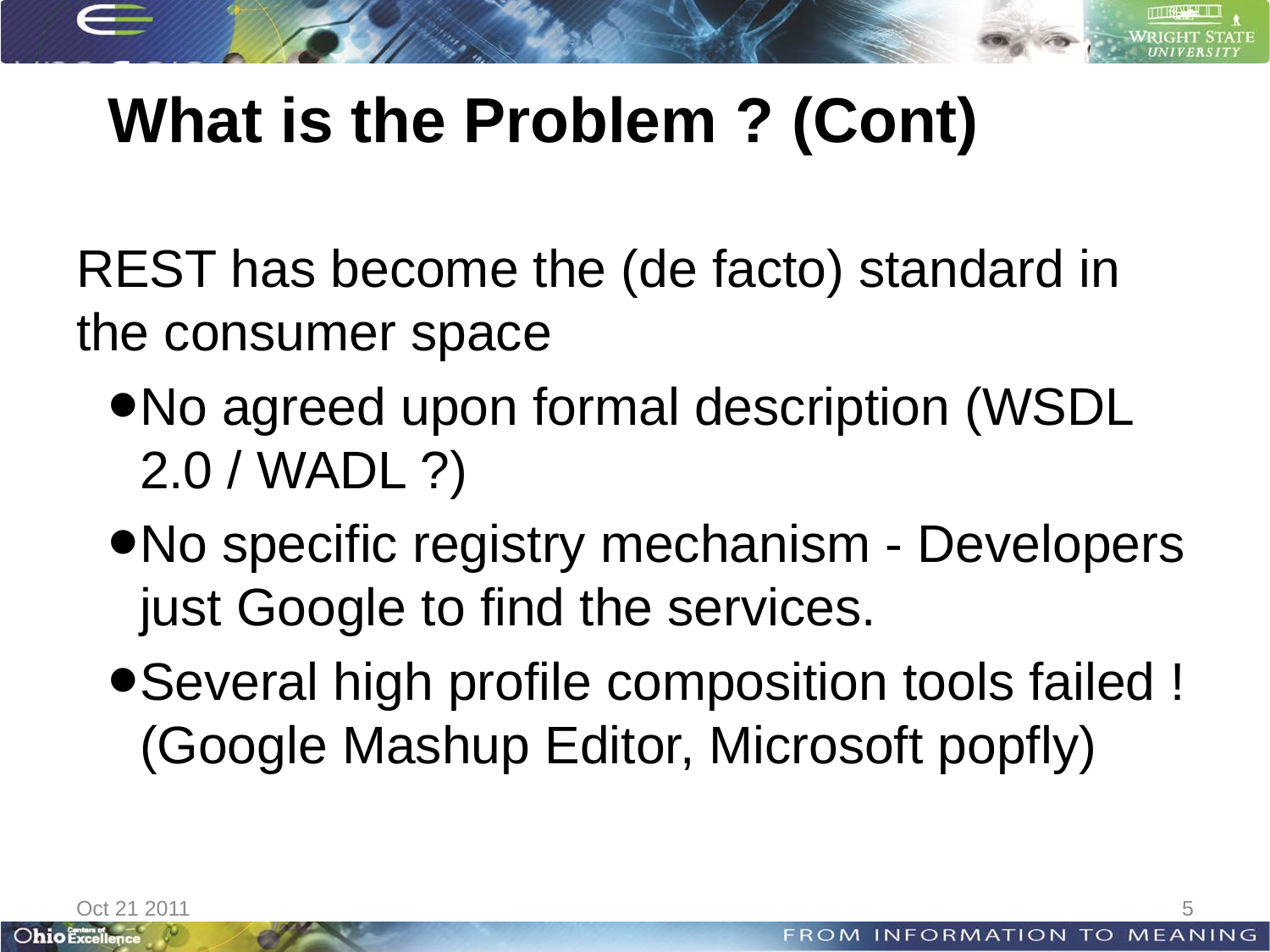

# What is the Problem ? (Cont)
REST has become the (de facto) standard in the consumer space
No agreed upon formal description (WSDL 2.0 / WADL ?)
No specific registry mechanism - Developers just Google to find the services.
Several high profile composition tools failed ! (Google Mashup Editor, Microsoft popfly)

Oct 21 2011
5